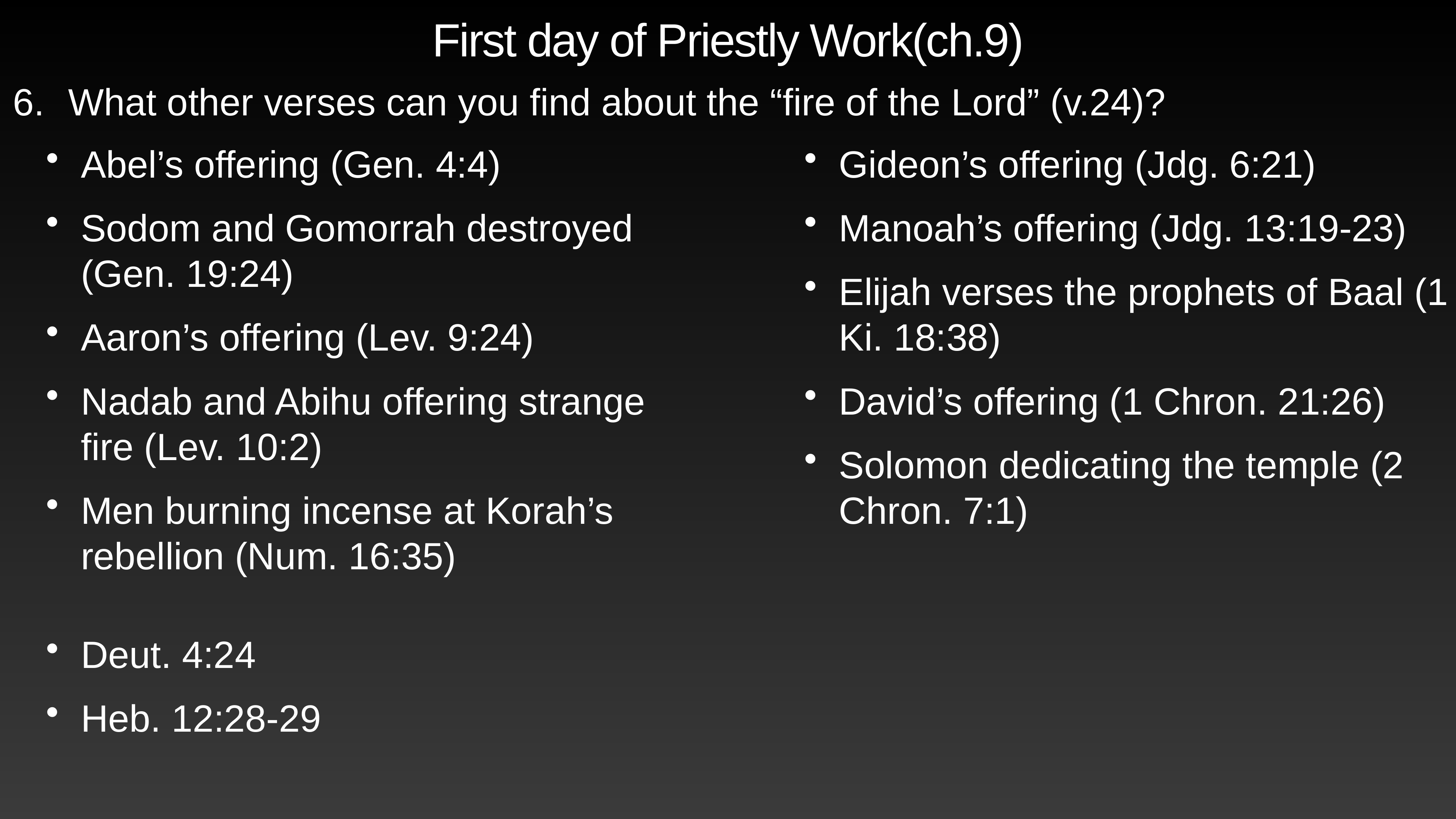

# First day of Priestly Work(ch.9)
What other verses can you find about the “fire of the Lord” (v.24)?
Abel’s offering (Gen. 4:4)
Sodom and Gomorrah destroyed (Gen. 19:24)
Aaron’s offering (Lev. 9:24)
Nadab and Abihu offering strange fire (Lev. 10:2)
Men burning incense at Korah’s rebellion (Num. 16:35)
Gideon’s offering (Jdg. 6:21)
Manoah’s offering (Jdg. 13:19-23)
Elijah verses the prophets of Baal (1 Ki. 18:38)
David’s offering (1 Chron. 21:26)
Solomon dedicating the temple (2 Chron. 7:1)
Deut. 4:24
Heb. 12:28-29